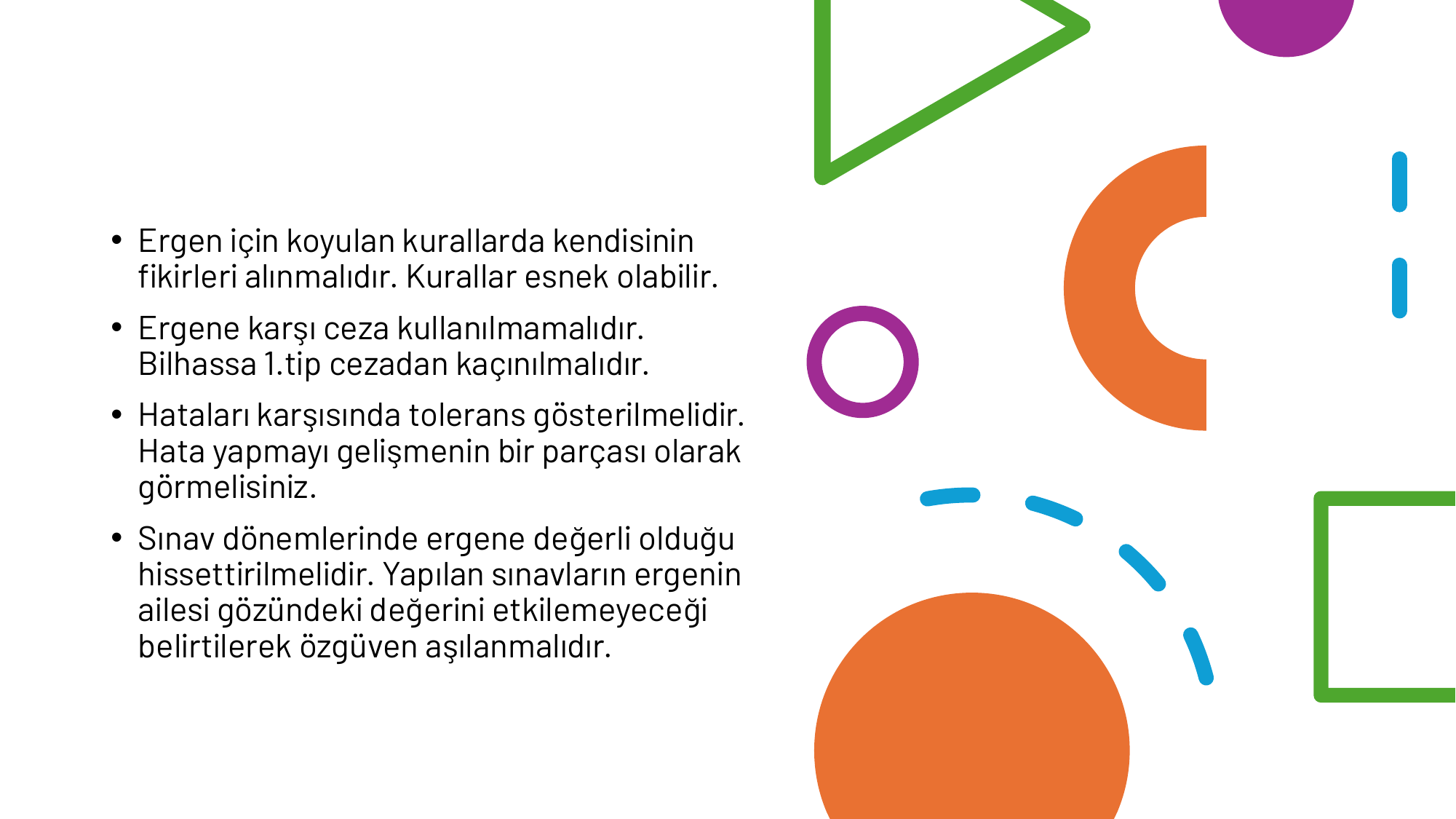

Ergen için koyulan kurallarda kendisinin fikirleri alınmalıdır. Kurallar esnek olabilir.
Ergene karşı ceza kullanılmamalıdır. Bilhassa 1.tip cezadan kaçınılmalıdır.
Hataları karşısında tolerans gösterilmelidir. Hata yapmayı gelişmenin bir parçası olarak görmelisiniz.
Sınav dönemlerinde ergene değerli olduğu hissettirilmelidir. Yapılan sınavların ergenin ailesi gözündeki değerini etkilemeyeceği belirtilerek özgüven aşılanmalıdır.